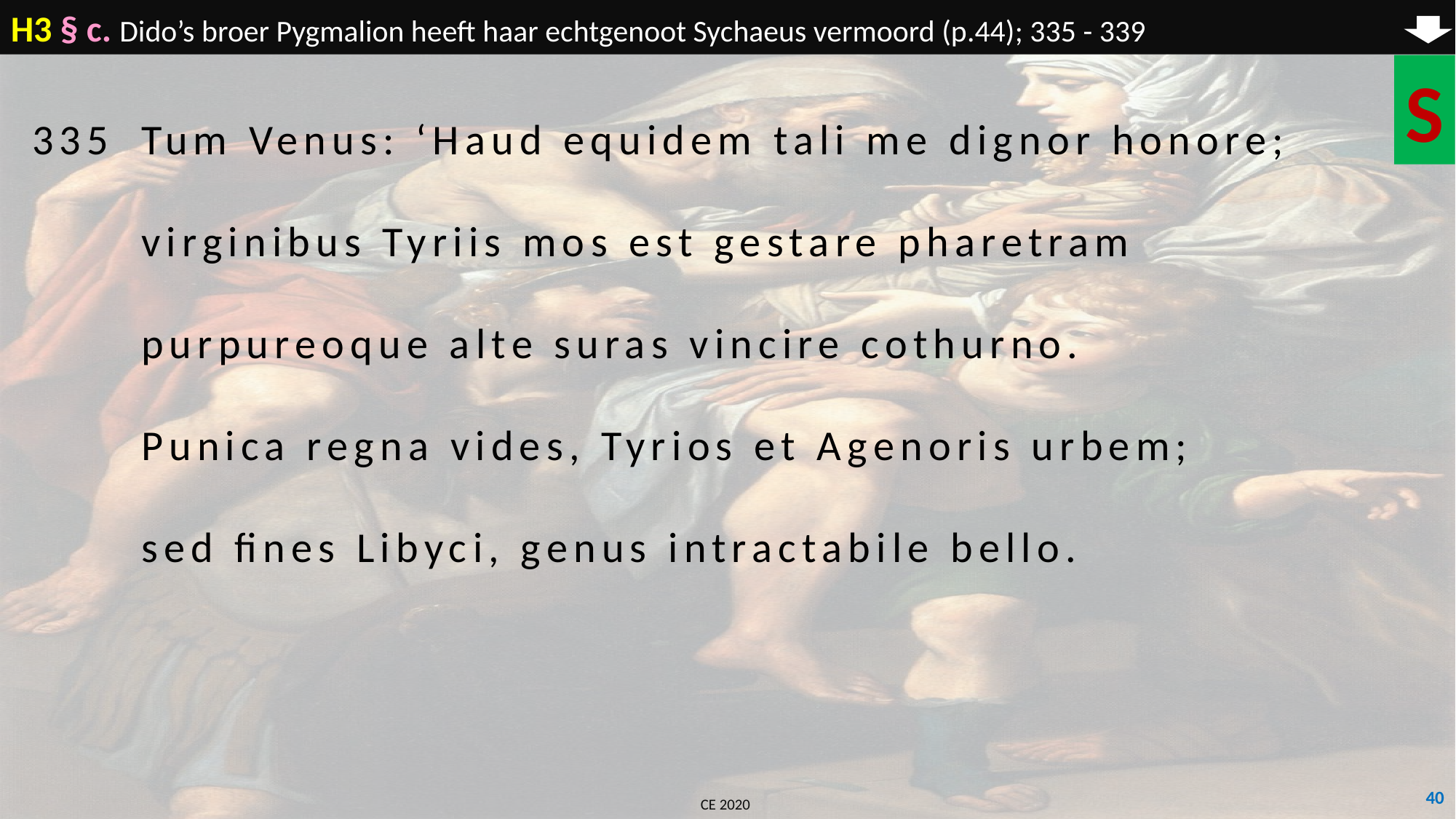

H3 § c. Dido’s broer Pygmalion heeft haar echtgenoot Sychaeus vermoord (p.44); 335 - 339

S
335	Tum Venus: ‘Haud equidem tali me dignor honore;
	virginibus Tyriis mos est gestare pharetram
	purpureoque alte suras vincire cothurno.
	Punica regna vides, Tyrios et Agenoris urbem;
	sed fines Libyci, genus intractabile bello.
40
CE 2020